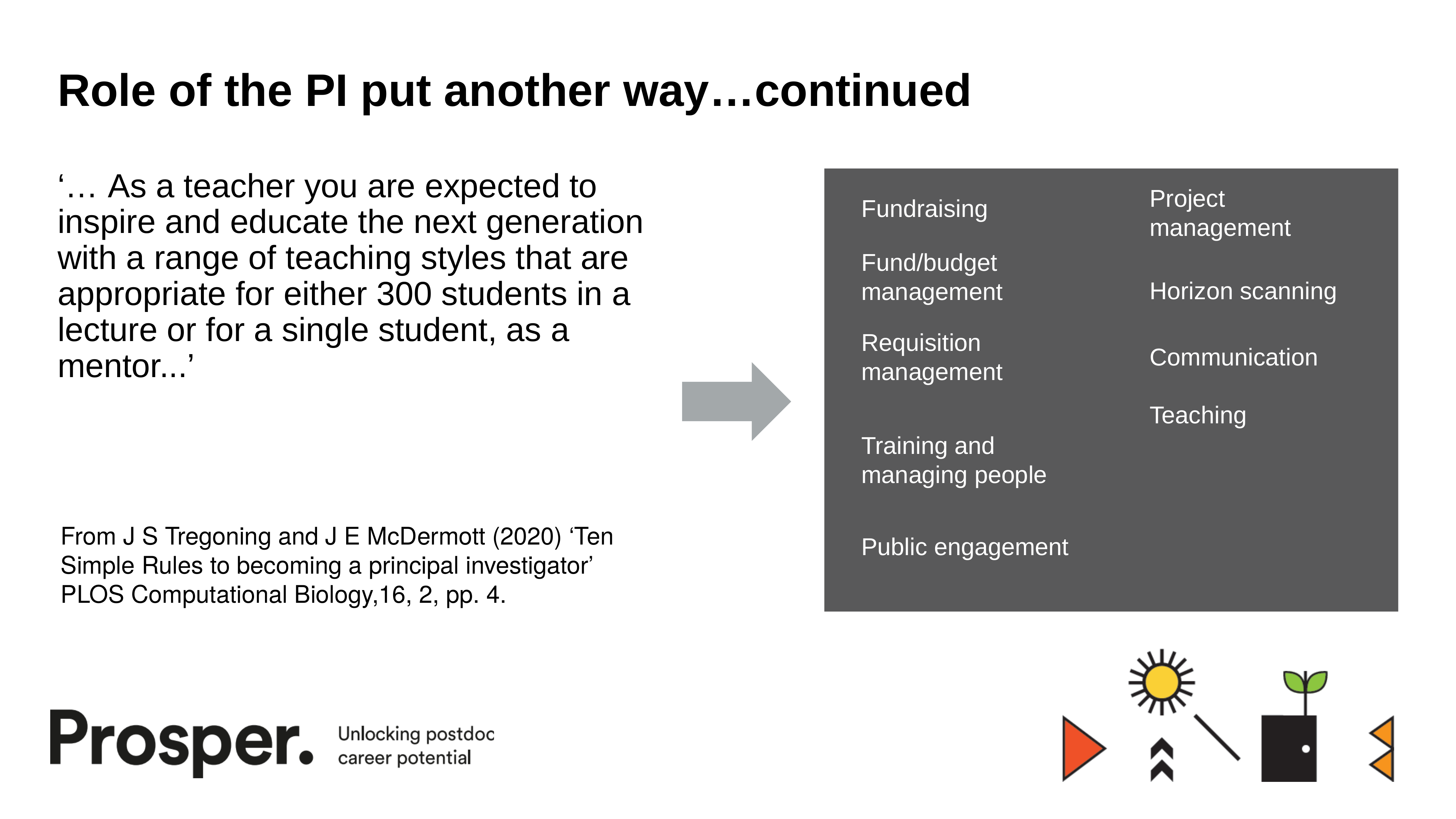

# Role of the PI put another way…continued
‘… As a teacher you are expected to inspire and educate the next generation with a range of teaching styles that are appropriate for either 300 students in a lecture or for a single student, as a mentor...’

Project management
Fundraising
Fund/budget management
Horizon scanning
Requisition management
Communication

Teaching
Training and managing people
From J S Tregoning and J E McDermott (2020) ‘Ten Simple Rules to becoming a principal investigator’ PLOS Computational Biology,16, 2, pp. 4.
Public engagement